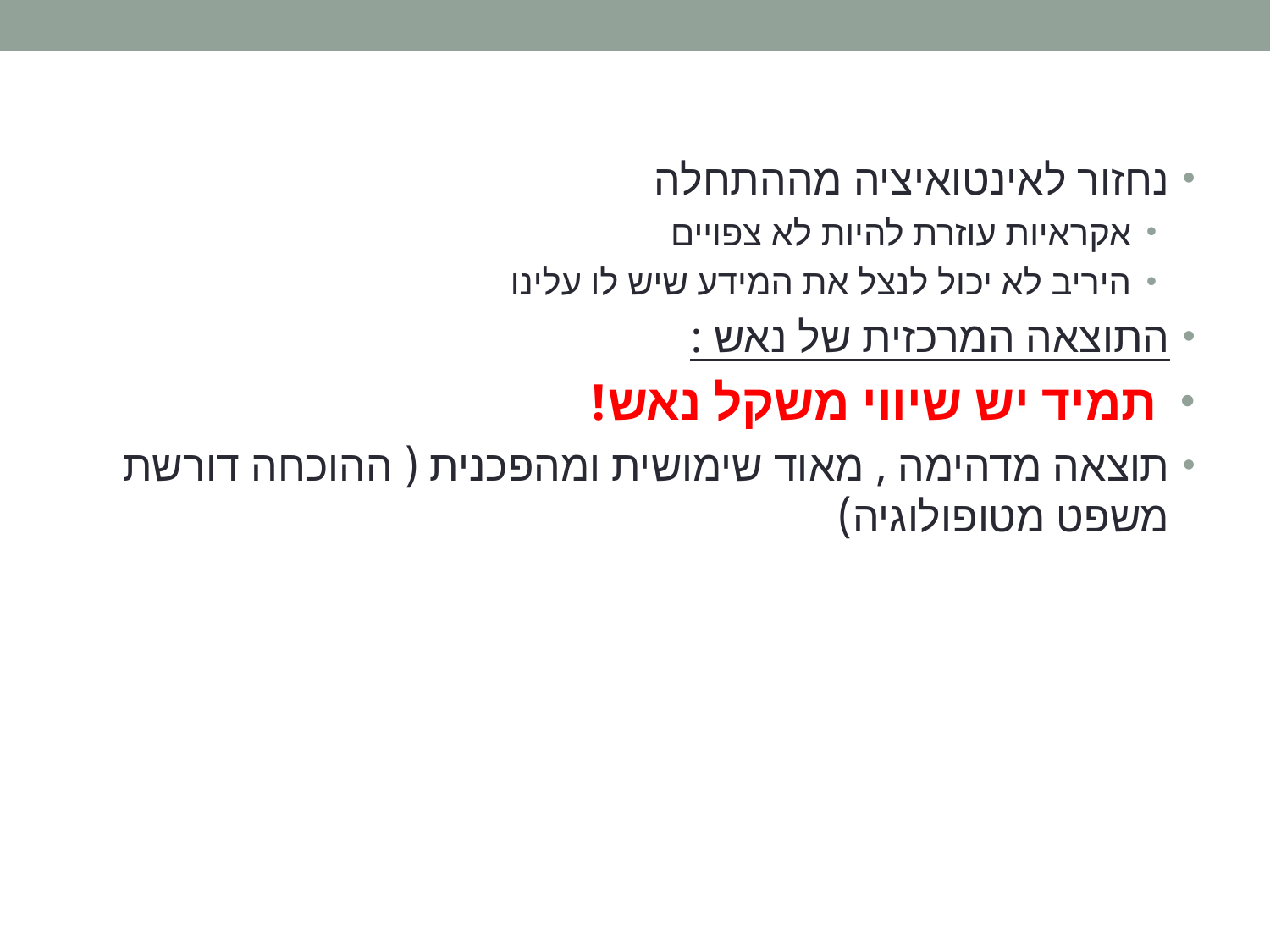

נחזור לאינטואיציה מההתחלה
אקראיות עוזרת להיות לא צפויים
היריב לא יכול לנצל את המידע שיש לו עלינו
התוצאה המרכזית של נאש :
 	תמיד יש שיווי משקל נאש!
תוצאה מדהימה , מאוד שימושית ומהפכנית ( ההוכחה דורשת משפט מטופולוגיה)